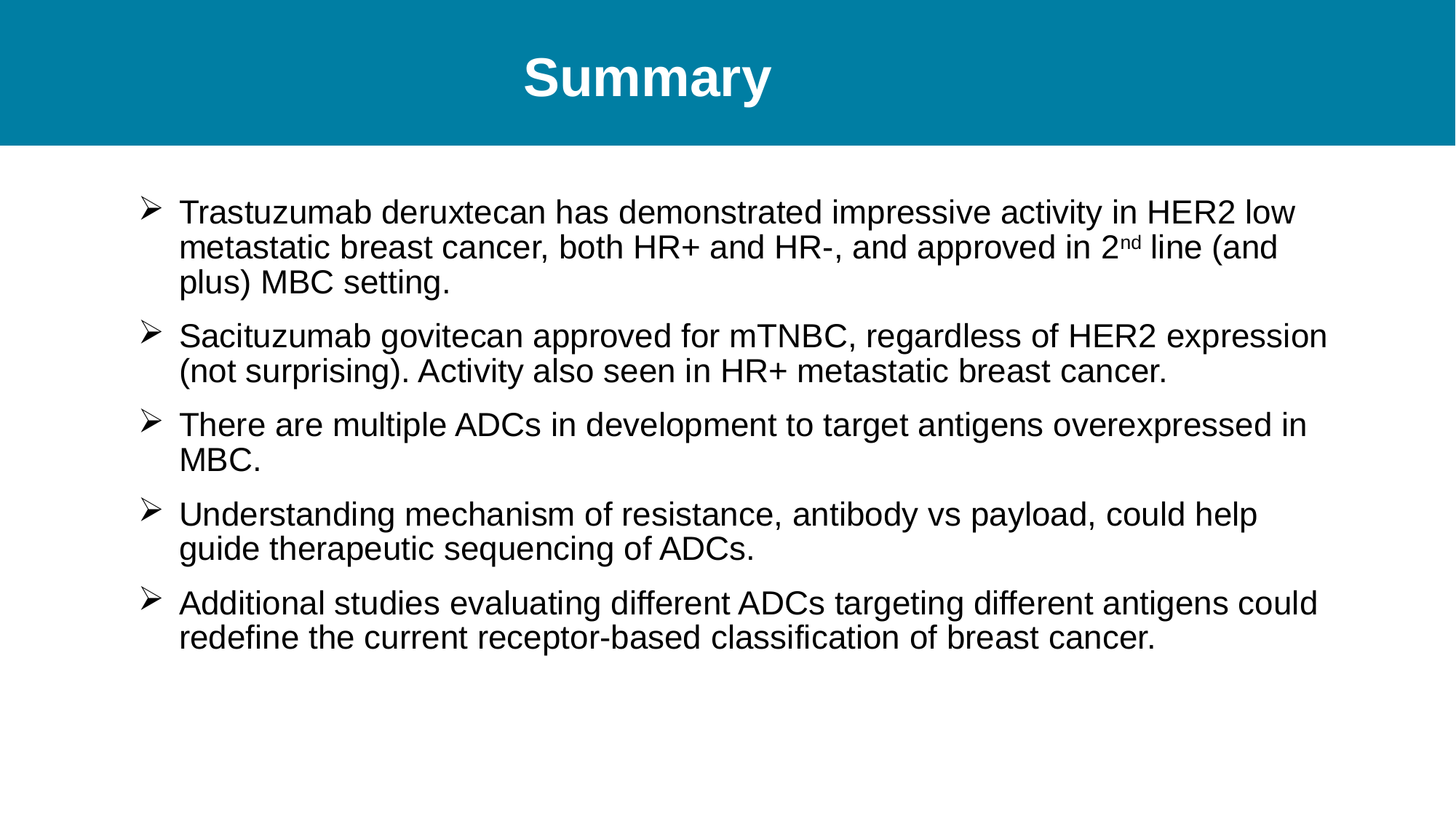

Summary
Trastuzumab deruxtecan has demonstrated impressive activity in HER2 low metastatic breast cancer, both HR+ and HR-, and approved in 2nd line (and plus) MBC setting.
Sacituzumab govitecan approved for mTNBC, regardless of HER2 expression (not surprising). Activity also seen in HR+ metastatic breast cancer.
There are multiple ADCs in development to target antigens overexpressed in MBC.
Understanding mechanism of resistance, antibody vs payload, could help guide therapeutic sequencing of ADCs.
Additional studies evaluating different ADCs targeting different antigens could redefine the current receptor-based classification of breast cancer.